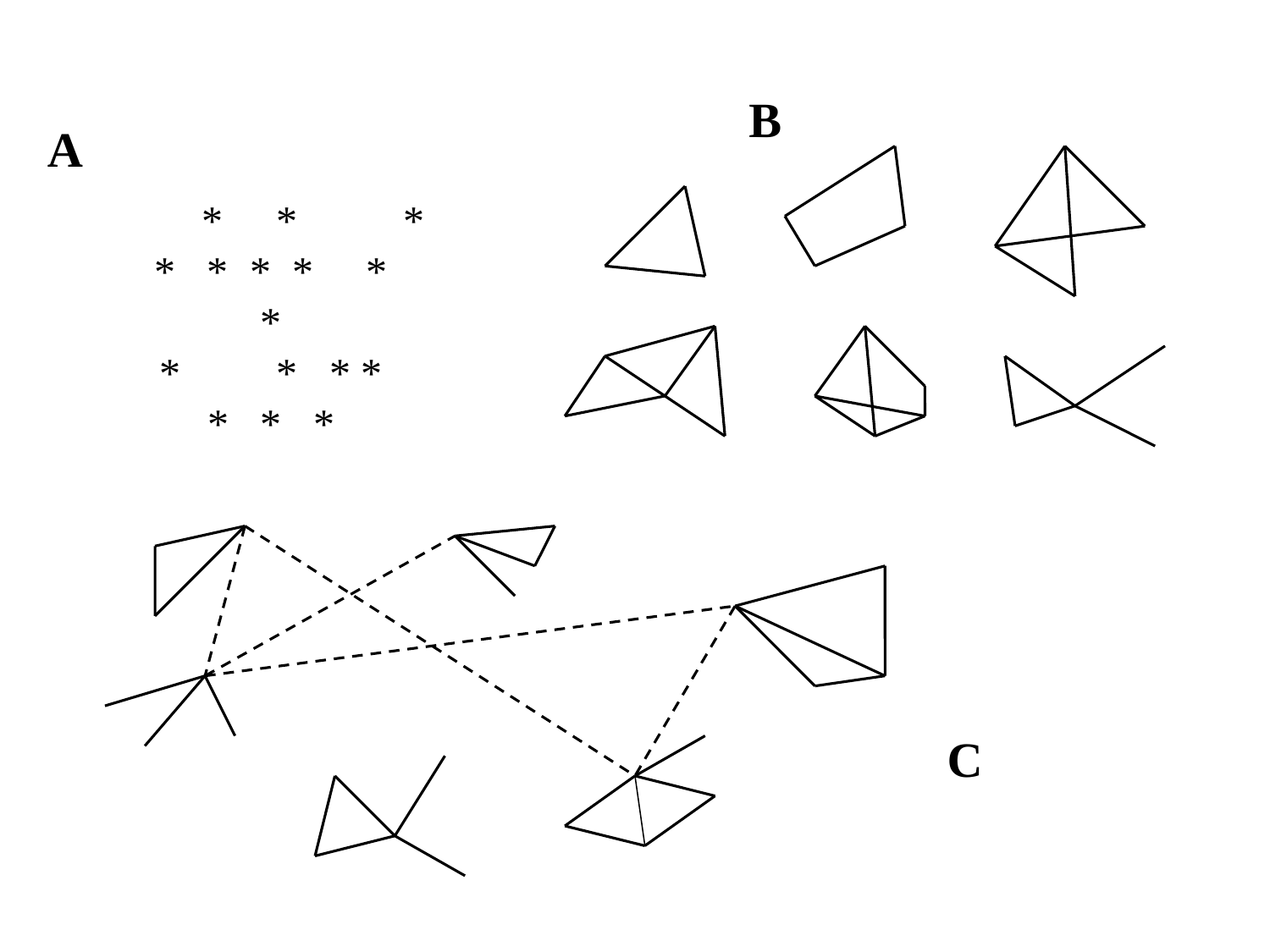

A

B

        *     *          *
*   *  *  *     *
*
*         *   * *
*   *   *

C